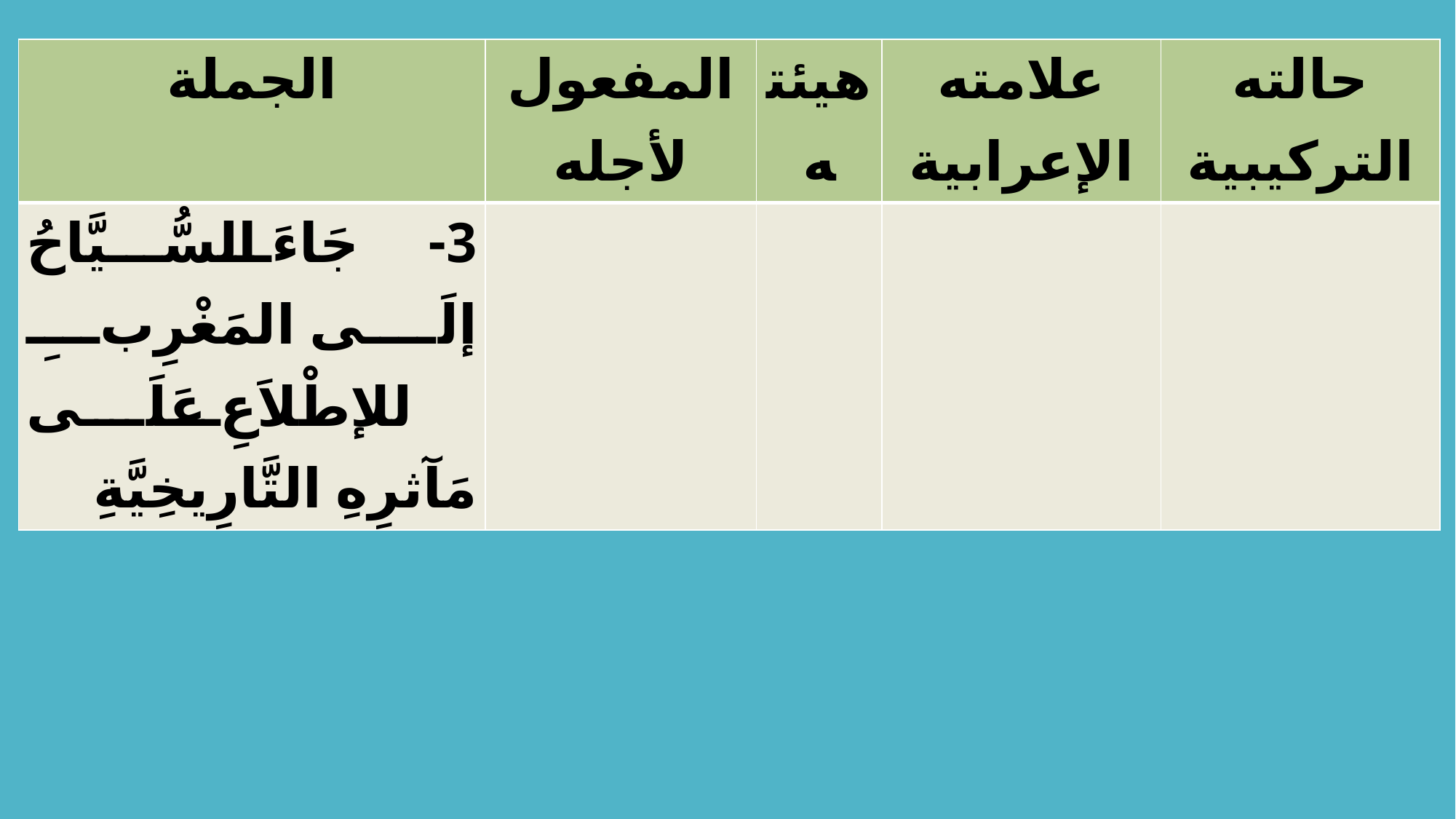

| الجملة | المفعول لأجله | هيئته | علامته الإعرابية | حالته التركيبية |
| --- | --- | --- | --- | --- |
| 3- جَاءَ السُّيَّاحُ إلَى المَغْرِبِ للإطْلاَعِ عَلَى مَآثرِهِ التَّارِيخِيَّةِ |  |  |  |  |